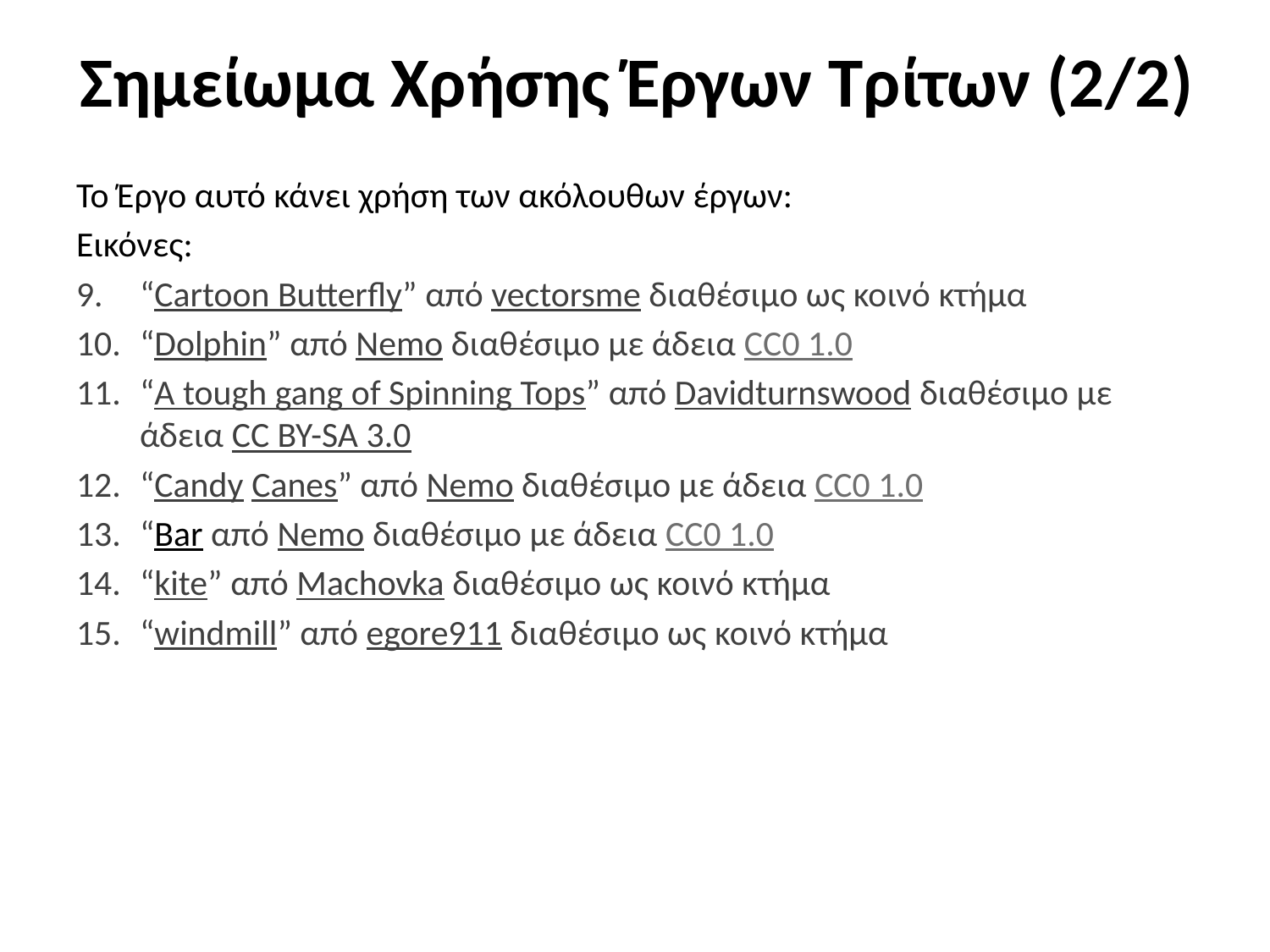

# Σημείωμα Χρήσης Έργων Τρίτων (2/2)
Το Έργο αυτό κάνει χρήση των ακόλουθων έργων:
Εικόνες:
“Cartoon Butterfly” από vectorsme διαθέσιμο ως κοινό κτήμα
“Dolphin” από Nemo διαθέσιμο με άδεια CC0 1.0
“A tough gang of Spinning Tops” από Davidturnswood διαθέσιμο με άδεια CC BY-SA 3.0
“Candy Canes” από Nemo διαθέσιμο με άδεια CC0 1.0
“Bar από Nemo διαθέσιμο με άδεια CC0 1.0
“kite” από Machovka διαθέσιμο ως κοινό κτήμα
“windmill” από egore911 διαθέσιμο ως κοινό κτήμα